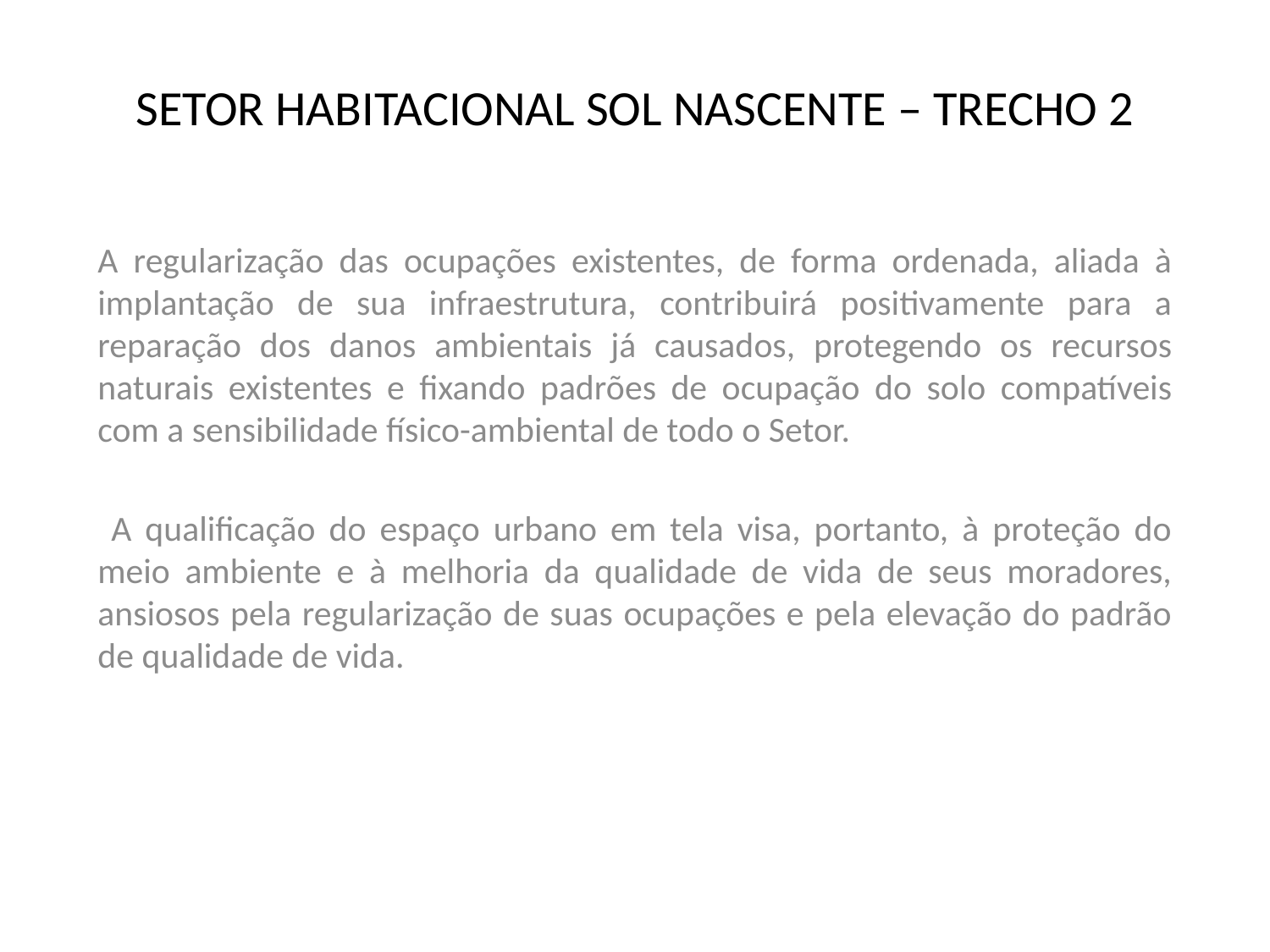

# SETOR HABITACIONAL SOL NASCENTE – TRECHO 2

A regularização das ocupações existentes, de forma ordenada, aliada à implantação de sua infraestrutura, contribuirá positivamente para a reparação dos danos ambientais já causados, protegendo os recursos naturais existentes e fixando padrões de ocupação do solo compatíveis com a sensibilidade físico-ambiental de todo o Setor.

 A qualificação do espaço urbano em tela visa, portanto, à proteção do meio ambiente e à melhoria da qualidade de vida de seus moradores, ansiosos pela regularização de suas ocupações e pela elevação do padrão de qualidade de vida.